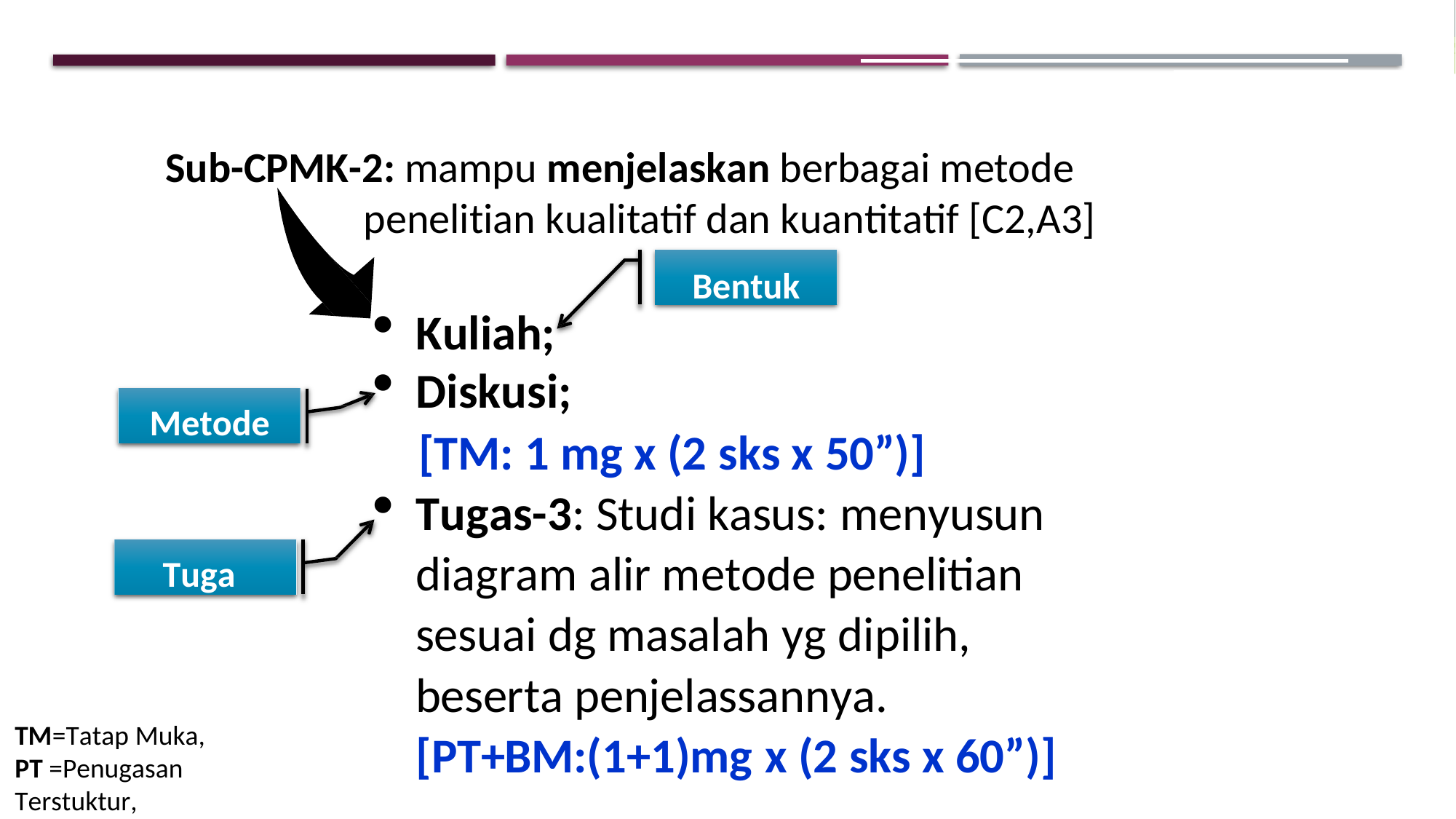

Contoh Bentuk, Metode, & Penugasan Pembelajaran
Sub-CPMK-2: mampu menjelaskan berbagai metode
penelitian kualitatif dan kuantitatif [C2,A3]
Bentuk

Kuliah;
Diskusi;

Metode
[TM: 1 mg x (2 sks x 50”)]
Tugas-3: Studi kasus: menyusun diagram alir metode penelitian sesuai dg masalah yg dipilih, beserta penjelassannya. [PT+BM:(1+1)mg x (2 sks x 60”)]

Tugas
TM=Tatap Muka,
PT =Penugasan Terstuktur,
BM=Belajar Mandiri.